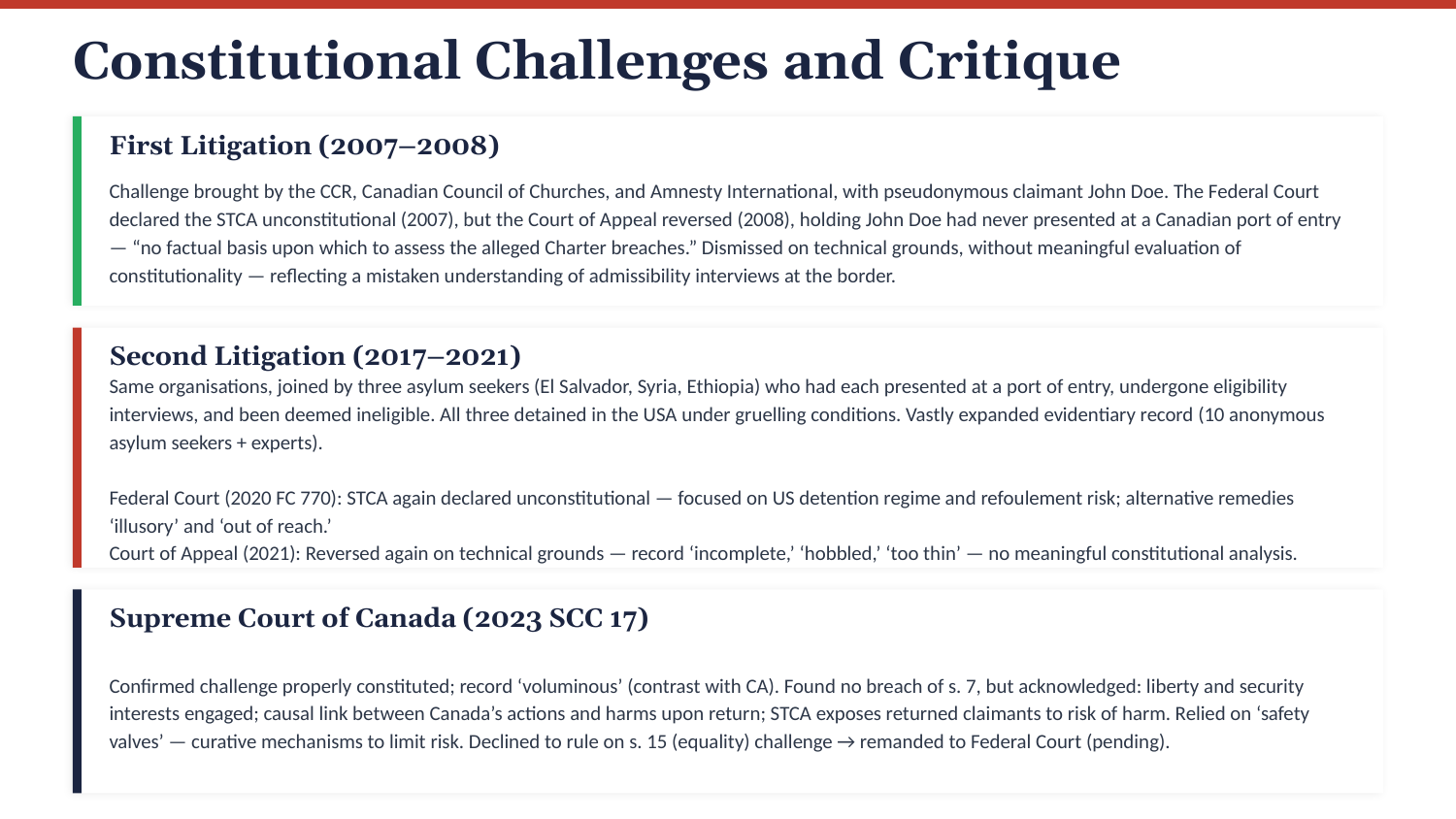

Constitutional Challenges and Critique

First Litigation (2007–2008)
Challenge brought by the CCR, Canadian Council of Churches, and Amnesty International, with pseudonymous claimant John Doe. The Federal Court declared the STCA unconstitutional (2007), but the Court of Appeal reversed (2008), holding John Doe had never presented at a Canadian port of entry — “no factual basis upon which to assess the alleged Charter breaches.” Dismissed on technical grounds, without meaningful evaluation of constitutionality — reflecting a mistaken understanding of admissibility interviews at the border.

Second Litigation (2017–2021)
Same organisations, joined by three asylum seekers (El Salvador, Syria, Ethiopia) who had each presented at a port of entry, undergone eligibility interviews, and been deemed ineligible. All three detained in the USA under gruelling conditions. Vastly expanded evidentiary record (10 anonymous asylum seekers + experts).

Federal Court (2020 FC 770): STCA again declared unconstitutional — focused on US detention regime and refoulement risk; alternative remedies ‘illusory’ and ‘out of reach.’
Court of Appeal (2021): Reversed again on technical grounds — record ‘incomplete,’ ‘hobbled,’ ‘too thin’ — no meaningful constitutional analysis.

Supreme Court of Canada (2023 SCC 17)
Confirmed challenge properly constituted; record ‘voluminous’ (contrast with CA). Found no breach of s. 7, but acknowledged: liberty and security interests engaged; causal link between Canada’s actions and harms upon return; STCA exposes returned claimants to risk of harm. Relied on ‘safety valves’ — curative mechanisms to limit risk. Declined to rule on s. 15 (equality) challenge → remanded to Federal Court (pending).